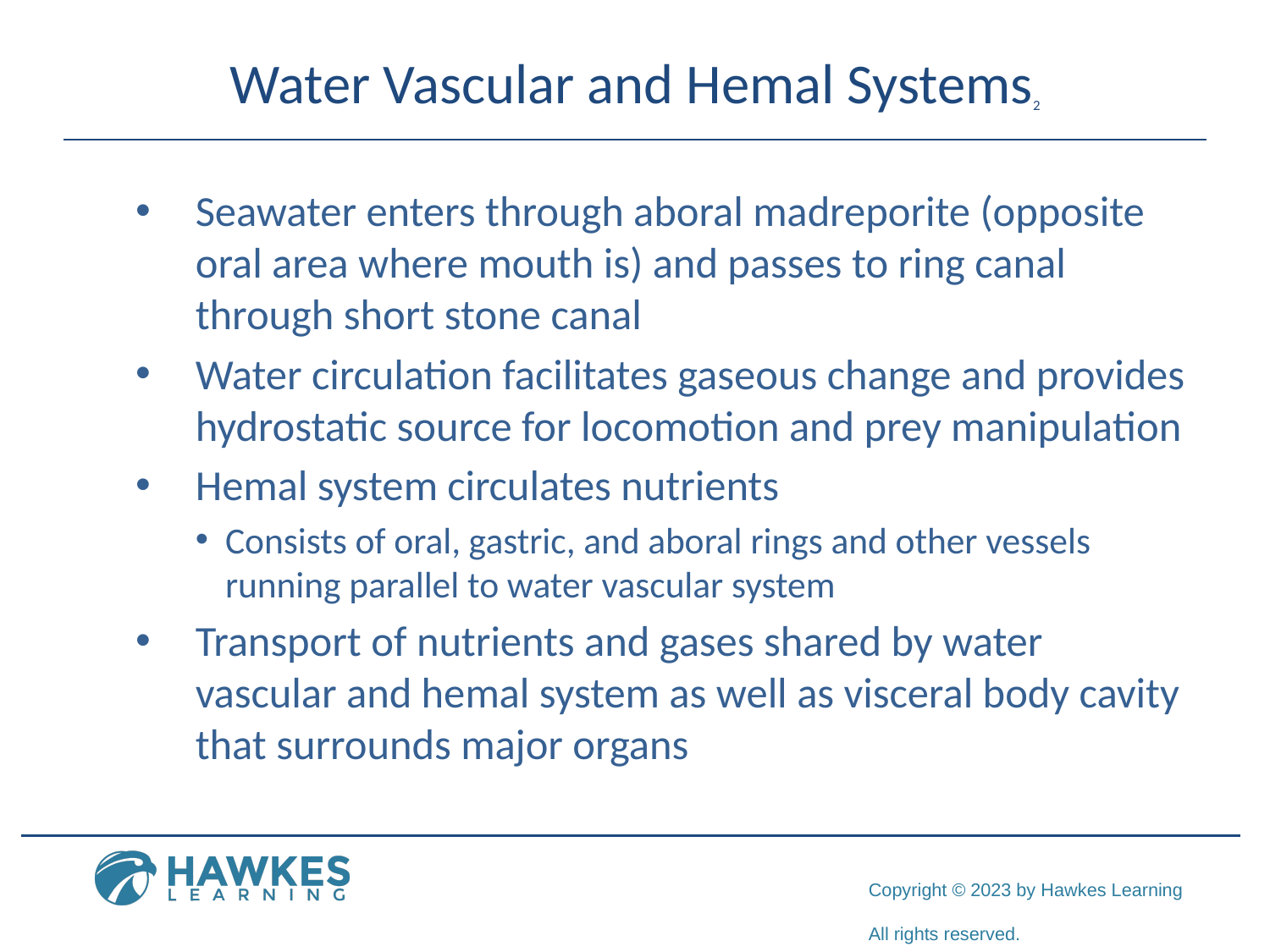

# Water Vascular and Hemal Systems2
Seawater enters through aboral madreporite (opposite oral area where mouth is) and passes to ring canal through short stone canal
Water circulation facilitates gaseous change and provides hydrostatic source for locomotion and prey manipulation
Hemal system circulates nutrients
Consists of oral, gastric, and aboral rings and other vessels running parallel to water vascular system
Transport of nutrients and gases shared by water vascular and hemal system as well as visceral body cavity that surrounds major organs